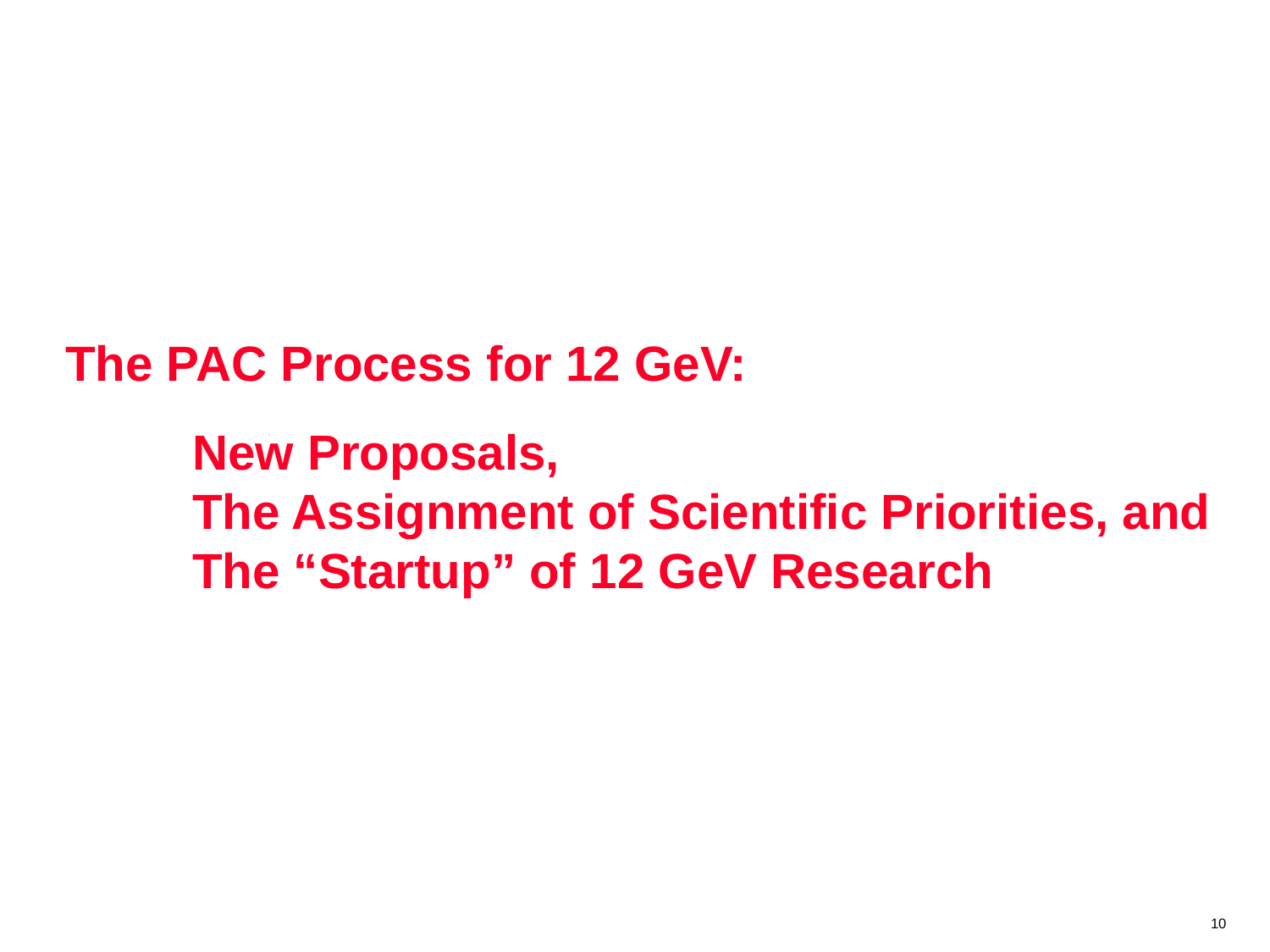

# The PAC Process for 12 GeV: New Proposals, The Assignment of Scientific Priorities, and The “Startup” of 12 GeV Research